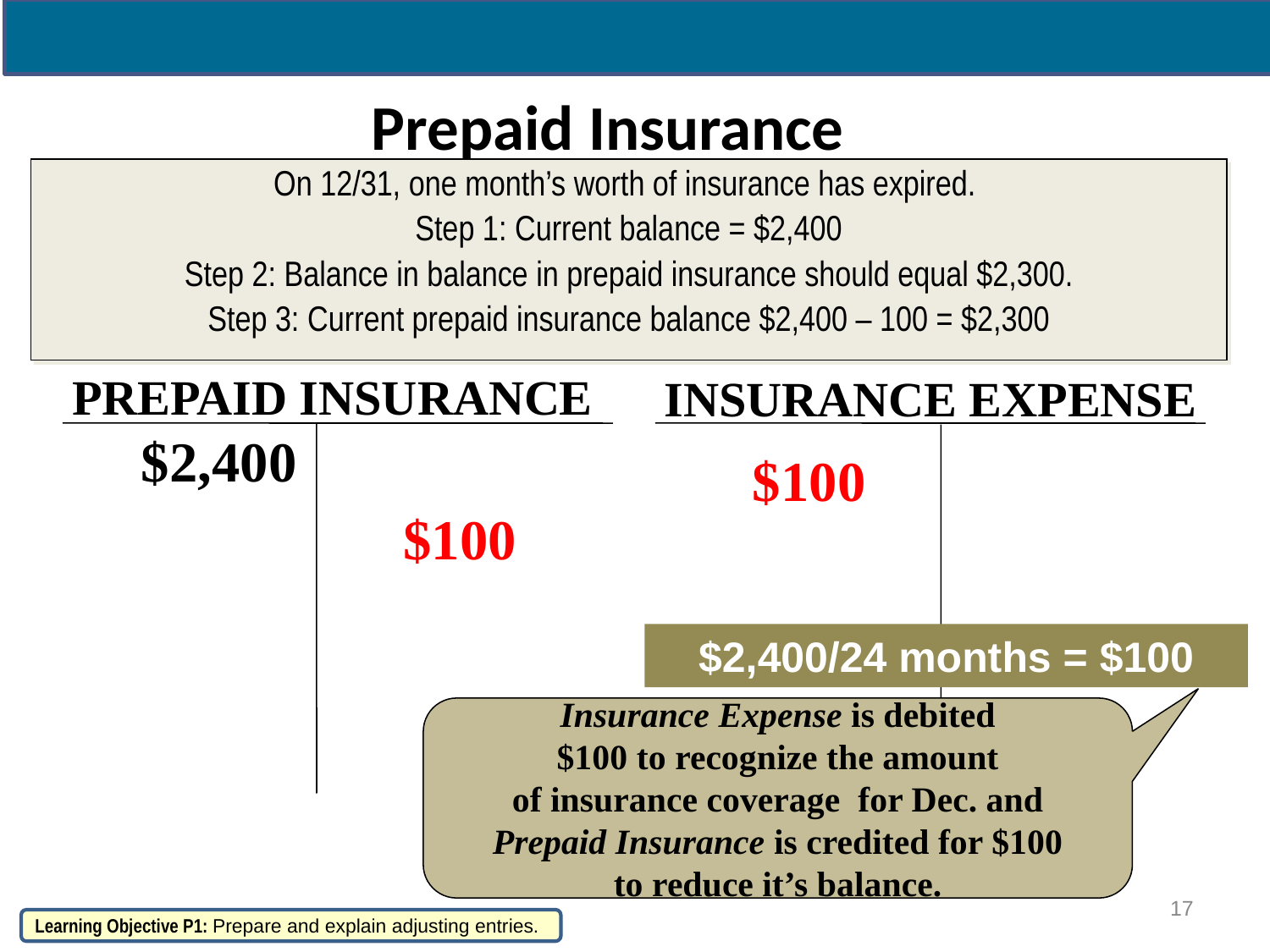

# Prepaid Insurance
On 12/31, one month’s worth of insurance has expired.
Step 1: Current balance = $2,400
Step 2: Balance in balance in prepaid insurance should equal $2,300.
Step 3: Current prepaid insurance balance $2,400 – 100 = $2,300
PREPAID INSURANCE
INSURANCE EXPENSE
$2,400

$100
$100
$2,400/24 months = $100
Insurance Expense is debited
$100 to recognize the amount
of insurance coverage  for Dec. and
Prepaid Insurance is credited for $100
to reduce it’s balance.
17
Learning Objective P1: Prepare and explain adjusting entries.